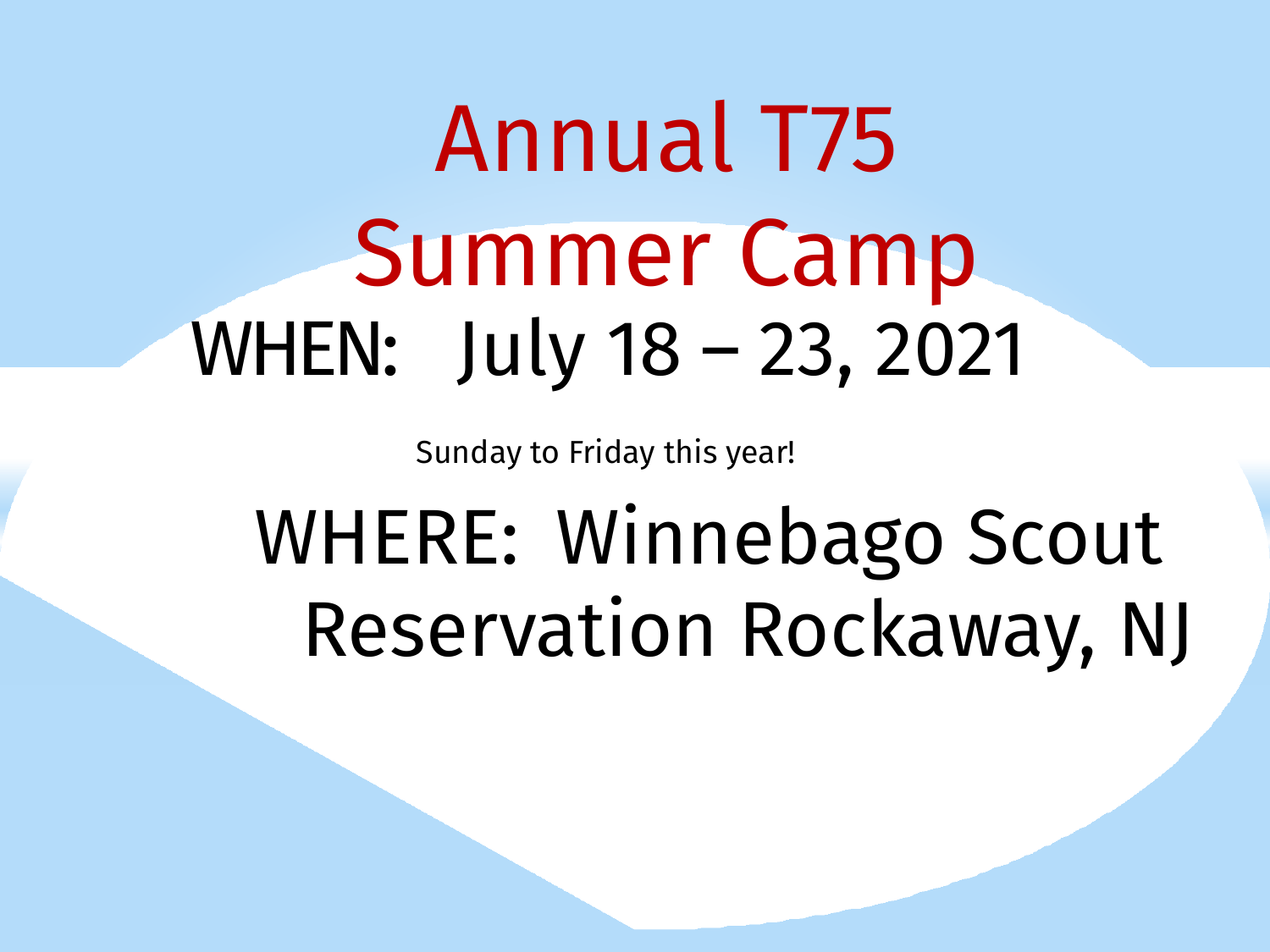

# Annual T75 Summer Camp
WHEN:
July 18 – 23, 2021
Sunday to Friday this year!
WHERE:	Winnebago Scout  Reservation Rockaway, NJ